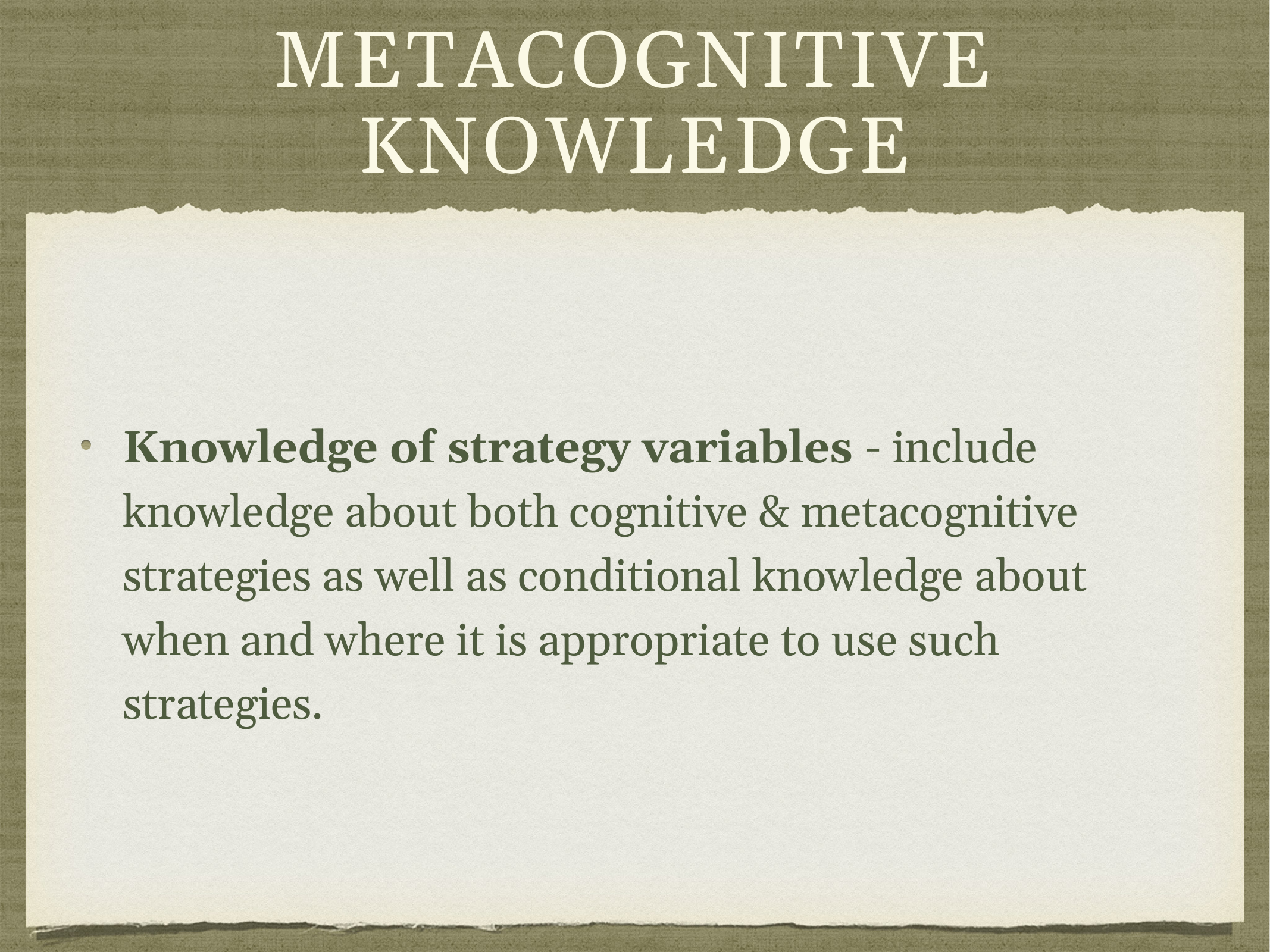

# Metacognitive knowledge
Knowledge of strategy variables - include knowledge about both cognitive & metacognitive strategies as well as conditional knowledge about when and where it is appropriate to use such strategies.
6